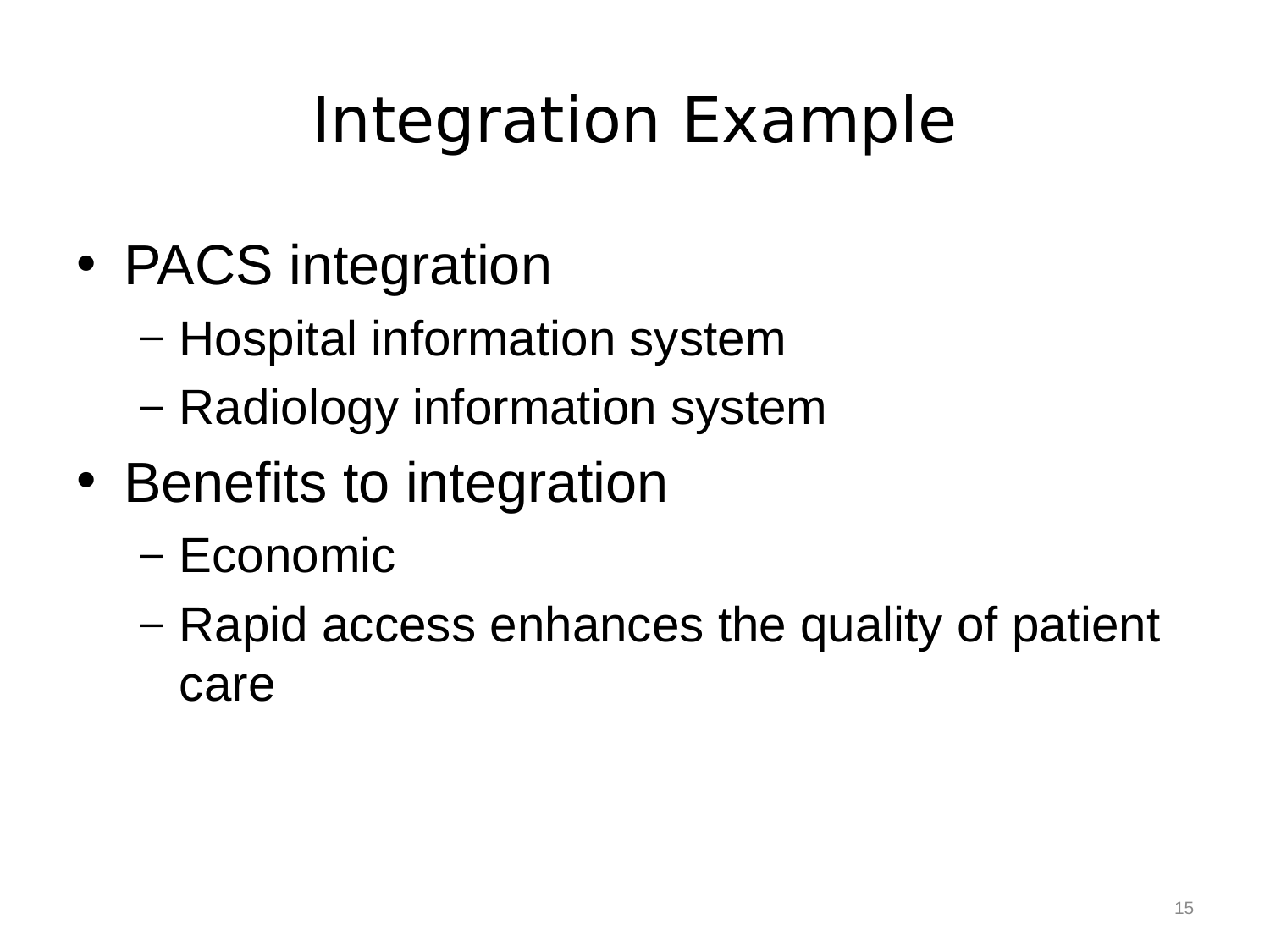

# Integration Example
PACS integration
Hospital information system
Radiology information system
Benefits to integration
Economic
Rapid access enhances the quality of patient care
15